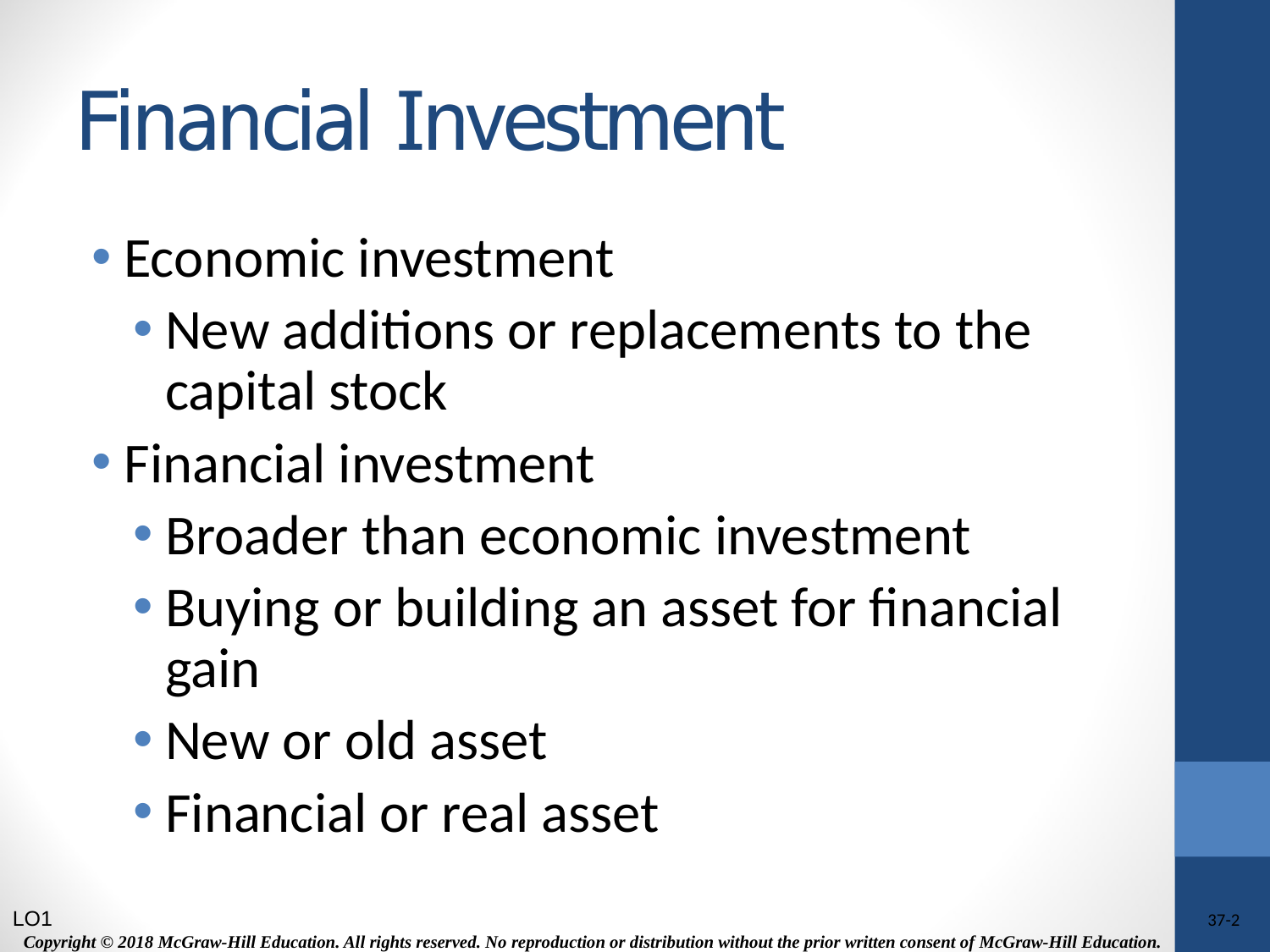

# Financial Investment
Economic investment
New additions or replacements to the capital stock
Financial investment
Broader than economic investment
Buying or building an asset for financial gain
New or old asset
Financial or real asset
LO1